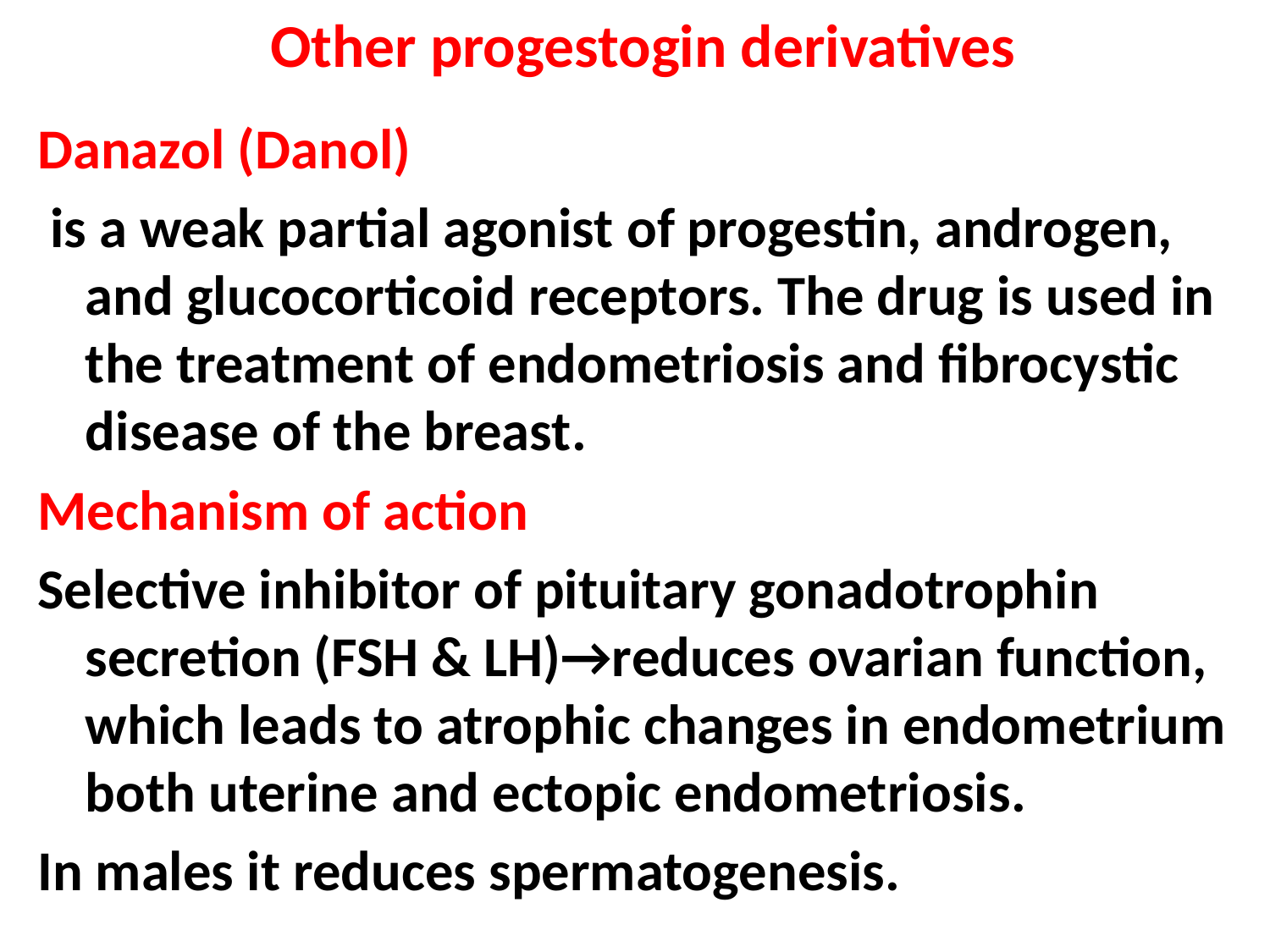

# Other progestogin derivatives
Danazol (Danol)
 is a weak partial agonist of progestin, androgen, and glucocorticoid receptors. The drug is used in the treatment of endometriosis and fibrocystic disease of the breast.
Mechanism of action
Selective inhibitor of pituitary gonadotrophin secretion (FSH & LH)→reduces ovarian function, which leads to atrophic changes in endometrium both uterine and ectopic endometriosis.
In males it reduces spermatogenesis.